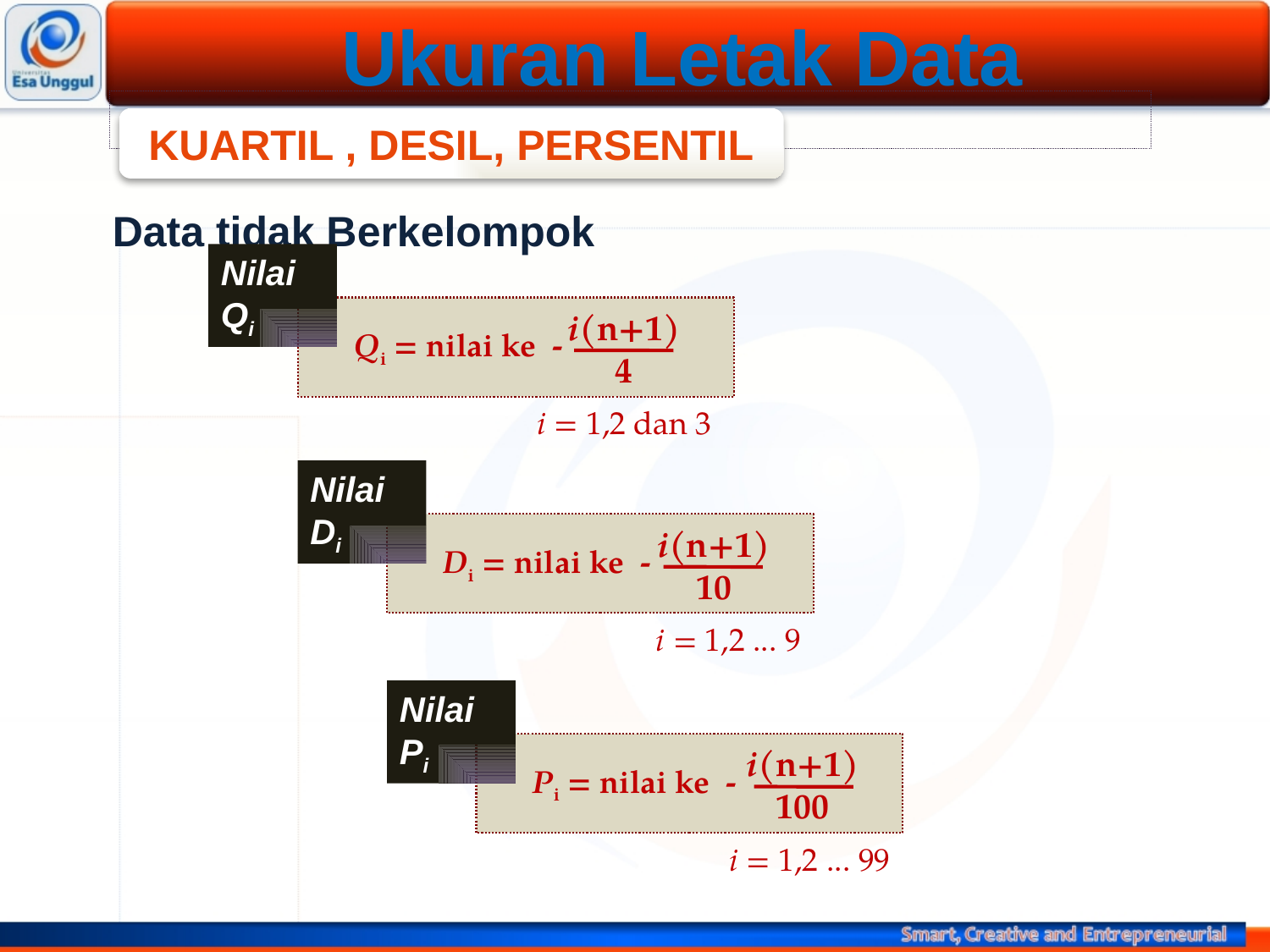

# Ukuran Letak Data

KUARTIL , DESIL, PERSENTIL
Data tidak Berkelompok
Nilai Qi

i(n+1)
4
Qi = nilai ke  -
i = 1,2 dan 3
Nilai Di

i(n+1)
10
Di = nilai ke  -
i = 1,2 ... 9
Nilai Pi

i(n+1)
100
Pi = nilai ke  -
i = 1,2 ... 99